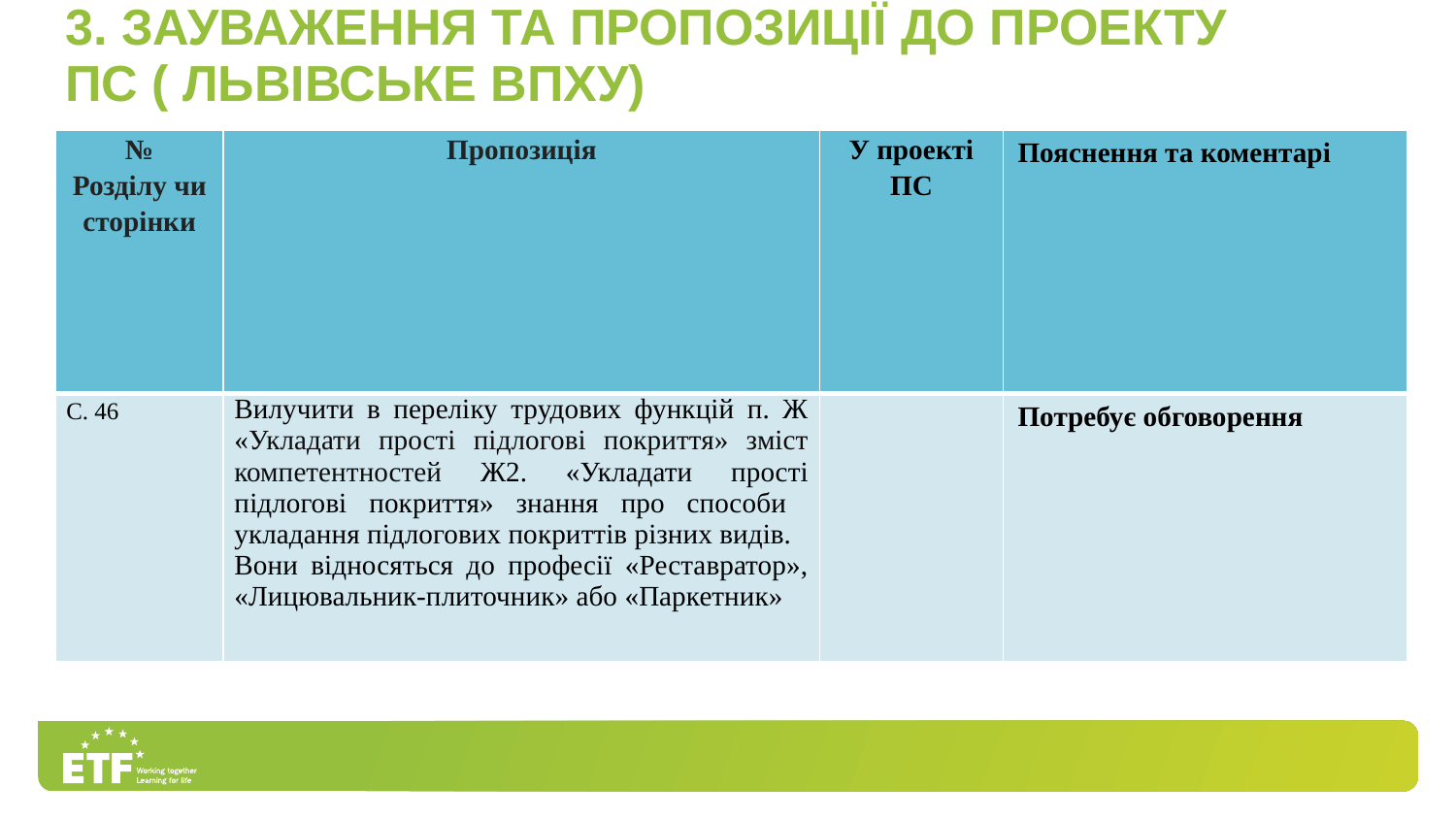

3. Зауваження та пропозиції до проекту
ПС ( Львівське ВПХУ)
| № Розділу чи сторінки | Пропозиція | У проекті ПС | Пояснення та коментарі |
| --- | --- | --- | --- |
| С. 46 | Вилучити в переліку трудових функцій п. Ж «Укладати прості підлогові покриття» зміст компетентностей Ж2. «Укладати прості підлогові покриття» знання про способи укладання підлогових покриттів різних видів. Вони відносяться до професії «Реставратор», «Лицювальник-плиточник» або «Паркетник» |  | Потребує обговорення |